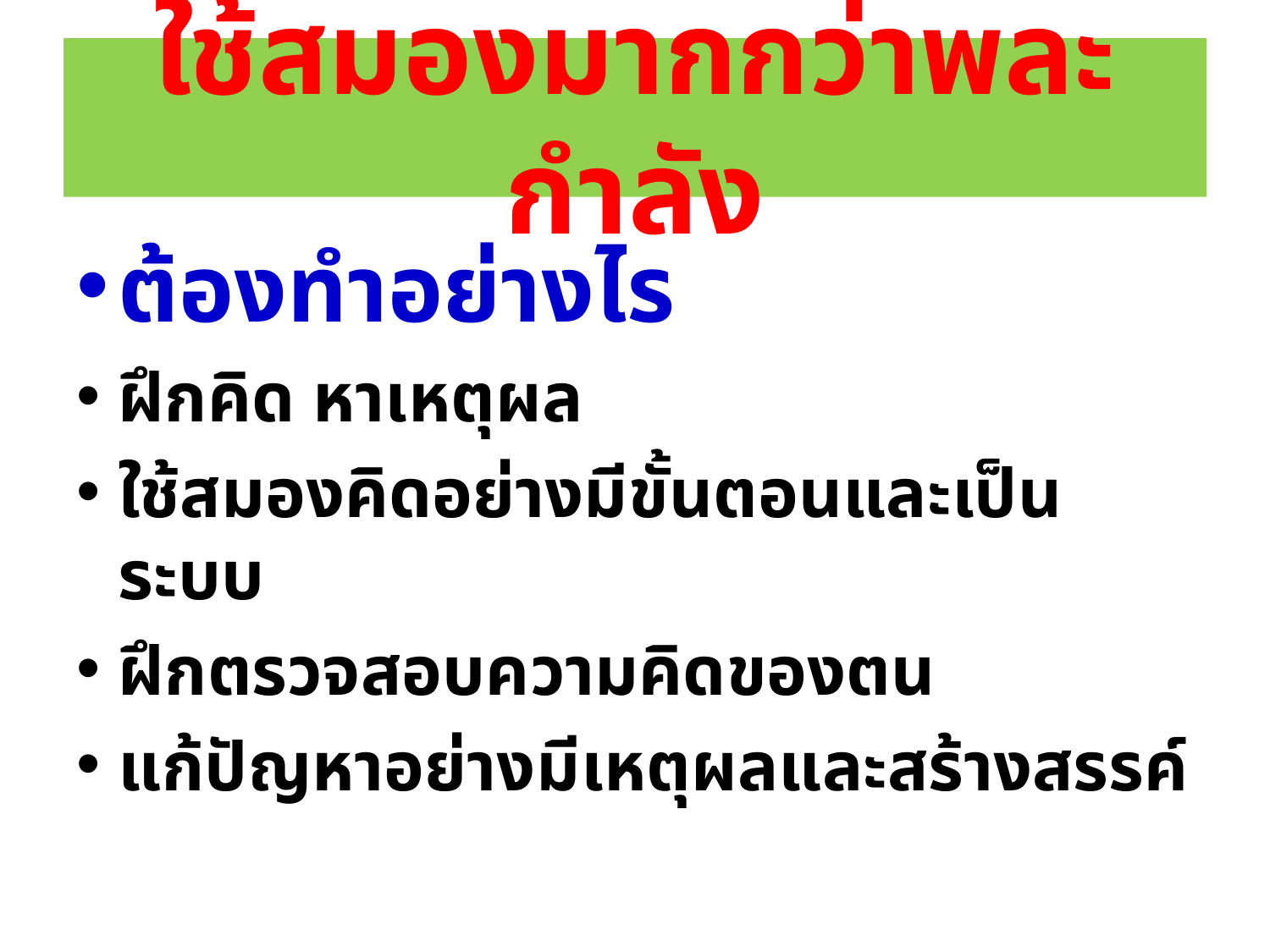

# ใช้สมองมากกว่าพละกำลัง
ต้องทำอย่างไร
ฝึกคิด หาเหตุผล
ใช้สมองคิดอย่างมีขั้นตอนและเป็นระบบ
ฝึกตรวจสอบความคิดของตน
แก้ปัญหาอย่างมีเหตุผลและสร้างสรรค์